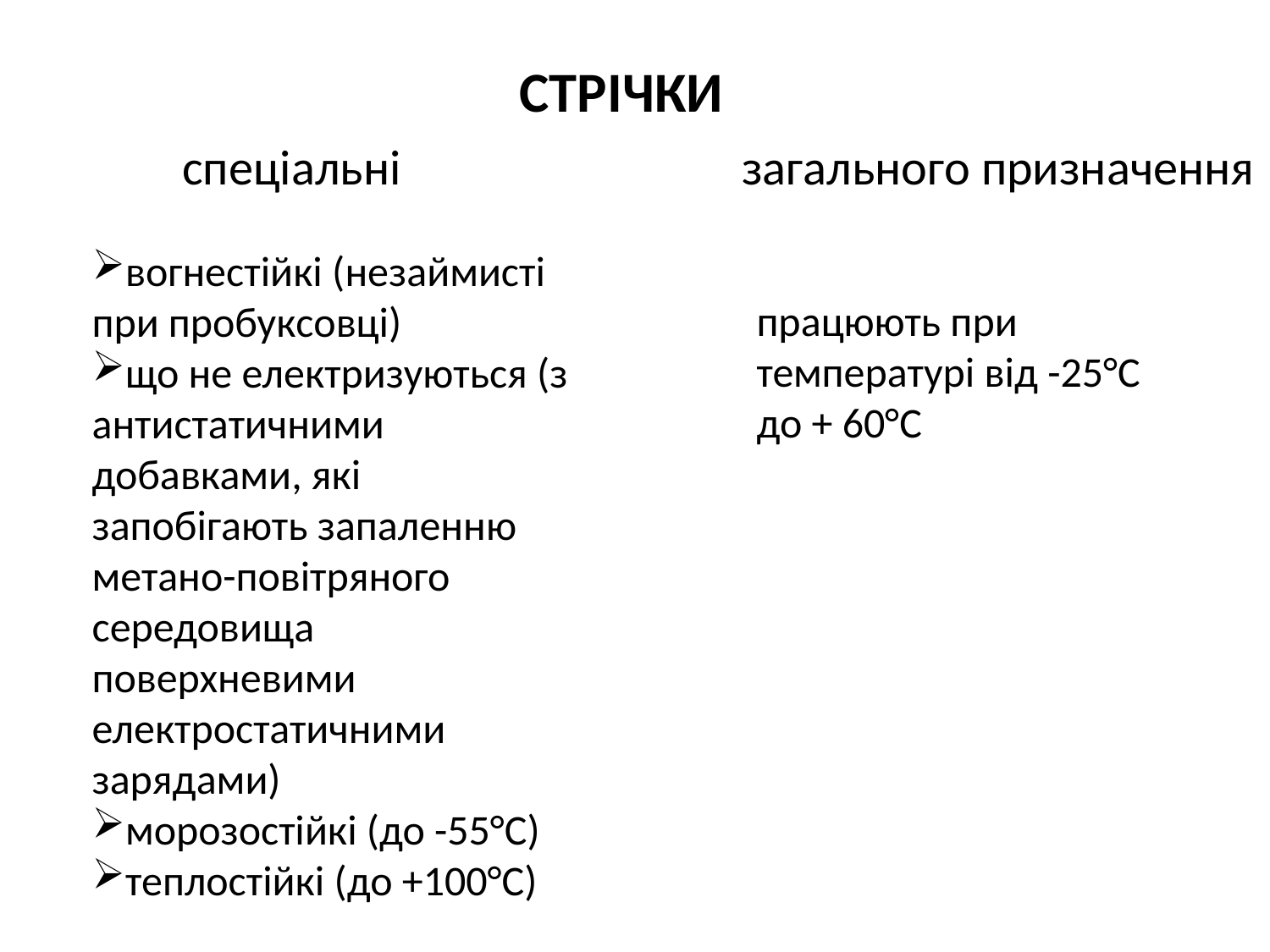

СТРІЧКИ
спеціальні
загального призначення
вогнестійкі (незаймисті при пробуксовці)
що не електризуються (з антистатичними добавками, які запобігають запаленню метано-повітряного середовища поверхневими електростатичними зарядами)
морозостійкі (до -55°С)
теплостійкі (до +100°С)
працюють при температурі від -25°С до + 60°С